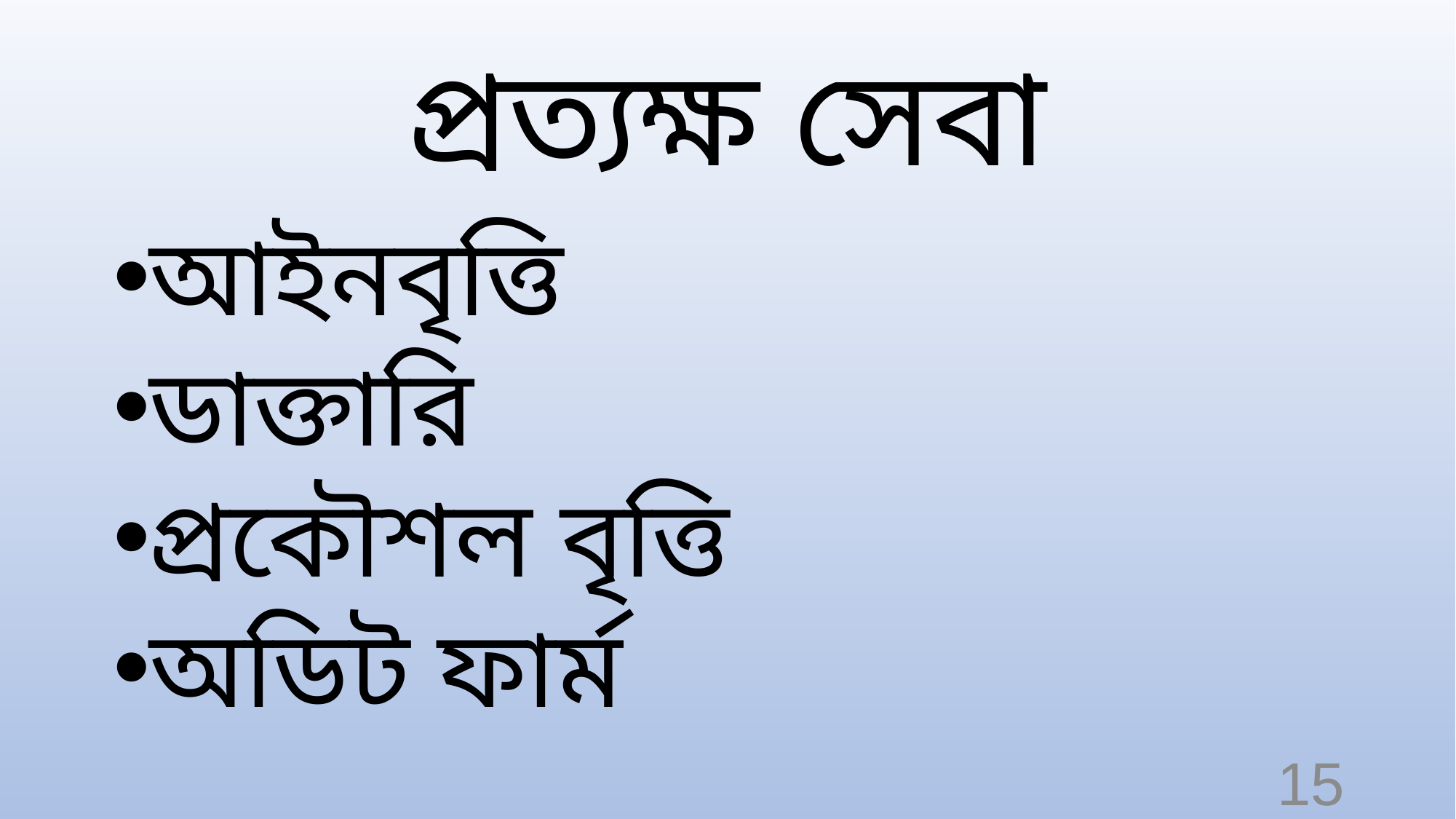

# প্রত্যক্ষ সেবা
আইনবৃত্তি
ডাক্তারি
প্রকৌশল বৃত্তি
অডিট ফার্ম

15